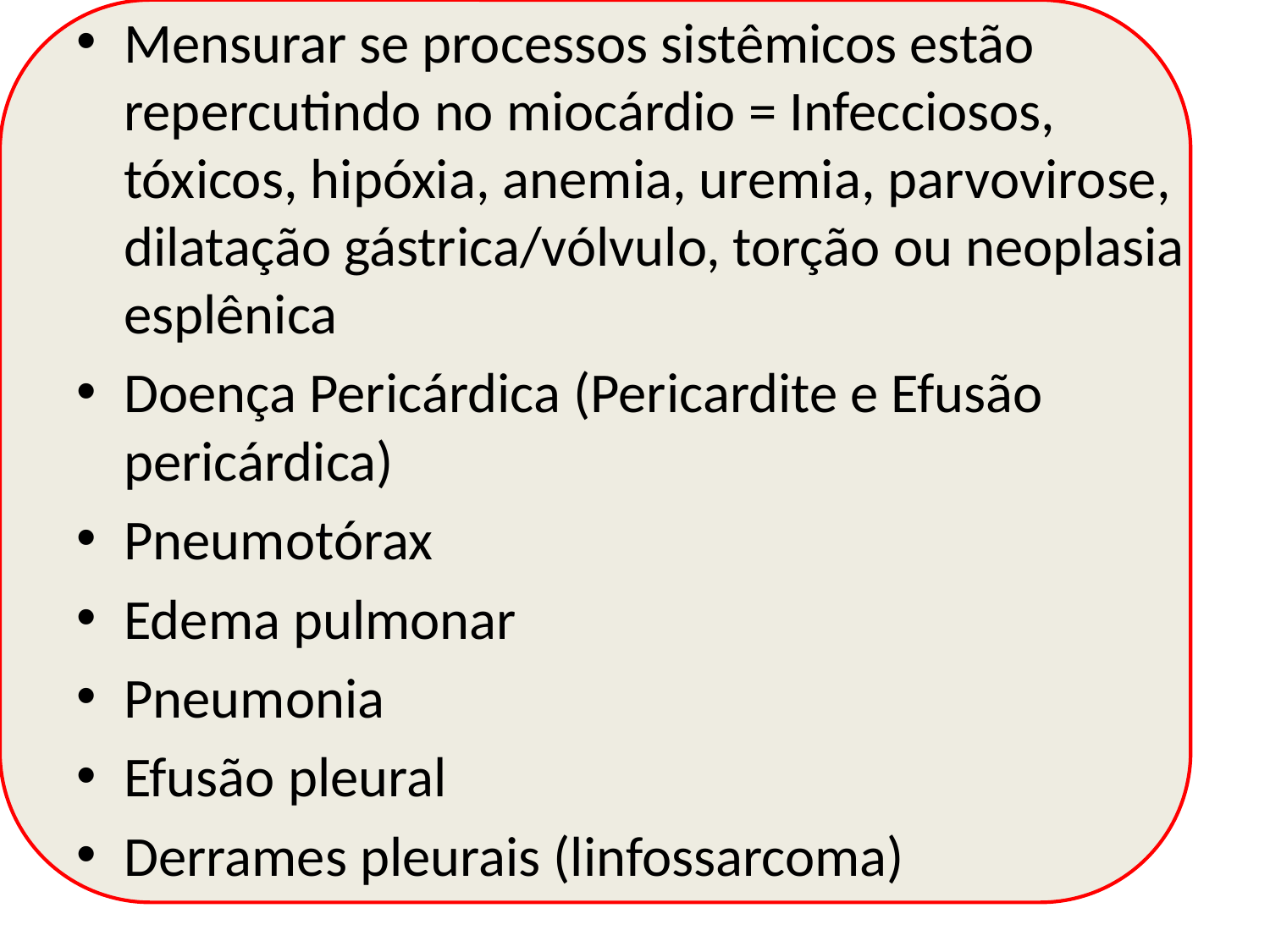

Mensurar se processos sistêmicos estão  repercutindo no miocárdio = Infecciosos, tóxicos, hipóxia, anemia, uremia, parvovirose, dilatação gástrica/vólvulo, torção ou neoplasia esplênica
Doença Pericárdica (Pericardite e Efusão pericárdica)
Pneumotórax
Edema pulmonar
Pneumonia
Efusão pleural
Derrames pleurais (linfossarcoma)